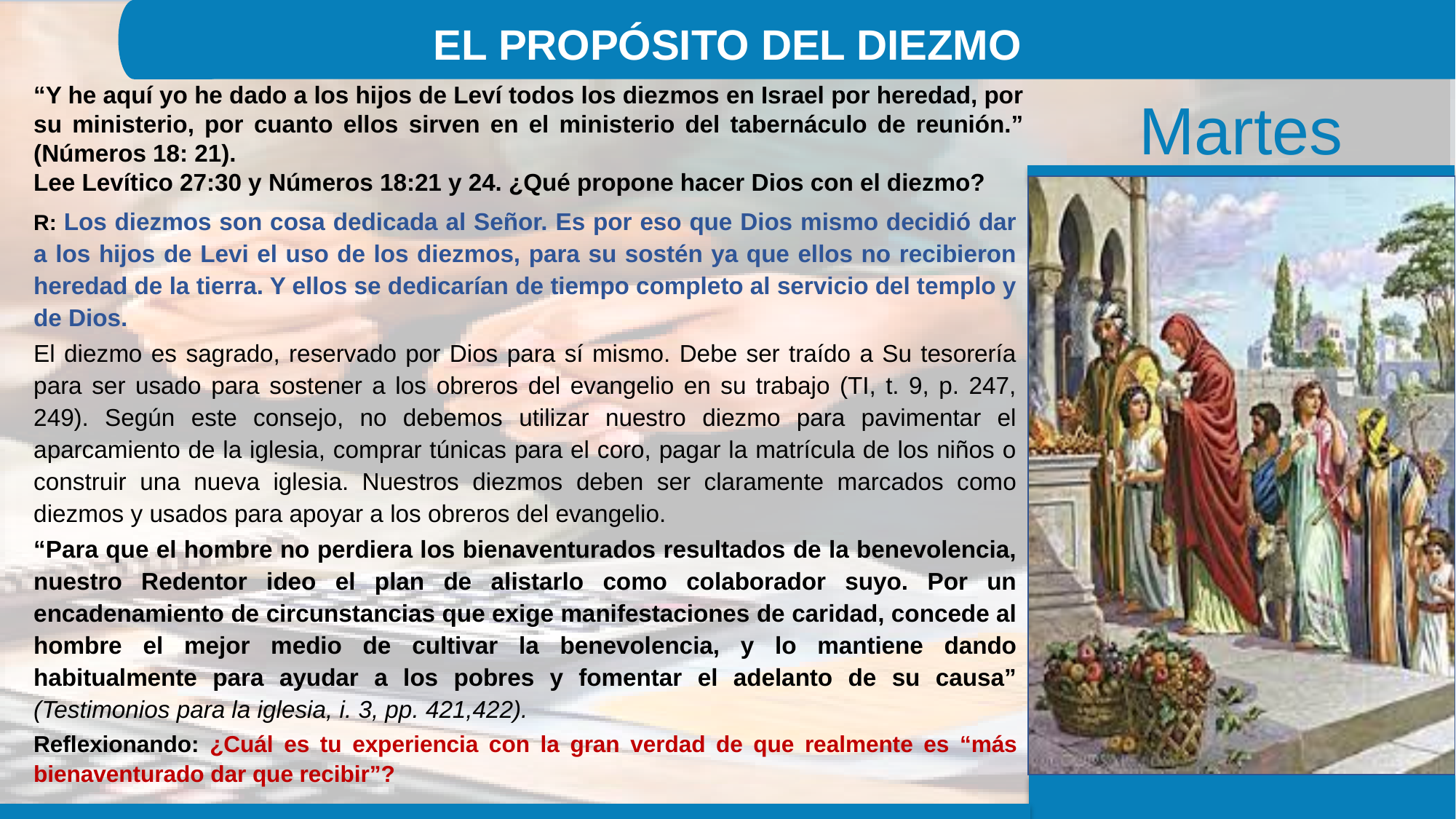

EL PROPÓSITO DEL DIEZMO
“Y he aquí yo he dado a los hijos de Leví todos los diezmos en Israel por heredad, por su ministerio, por cuanto ellos sirven en el ministerio del tabernáculo de reunión.” (Números 18: 21).
Lee Levítico 27:30 y Números 18:21 y 24. ¿Qué propone hacer Dios con el diezmo?

R: Los diezmos son cosa dedicada al Señor. Es por eso que Dios mismo decidió dar a los hijos de Levi el uso de los diezmos, para su sostén ya que ellos no recibieron heredad de la tierra. Y ellos se dedicarían de tiempo completo al servicio del templo y de Dios.
El diezmo es sagrado, reservado por Dios para sí mismo. Debe ser traído a Su tesorería para ser usado para sostener a los obreros del evangelio en su trabajo (TI, t. 9, p. 247, 249). Según este consejo, no debemos utilizar nuestro diezmo para pavimentar el aparcamiento de la iglesia, comprar túnicas para el coro, pagar la matrícula de los niños o construir una nueva iglesia. Nuestros diezmos deben ser claramente marcados como diezmos y usados para apoyar a los obreros del evangelio.
“Para que el hombre no perdiera los bienaventurados resultados de la benevolencia, nuestro Redentor ideo el plan de alistarlo como colaborador suyo. Por un encadenamiento de circunstancias que exige manifestaciones de caridad, concede al hombre el mejor medio de cultivar la benevolencia, y lo mantiene dando habitualmente para ayudar a los pobres y fomentar el adelanto de su causa” (Testimonios para la iglesia, i. 3, pp. 421,422).
Reflexionando: ¿Cuál es tu experiencia con la gran verdad de que realmente es “más bienaventurado dar que recibir”?